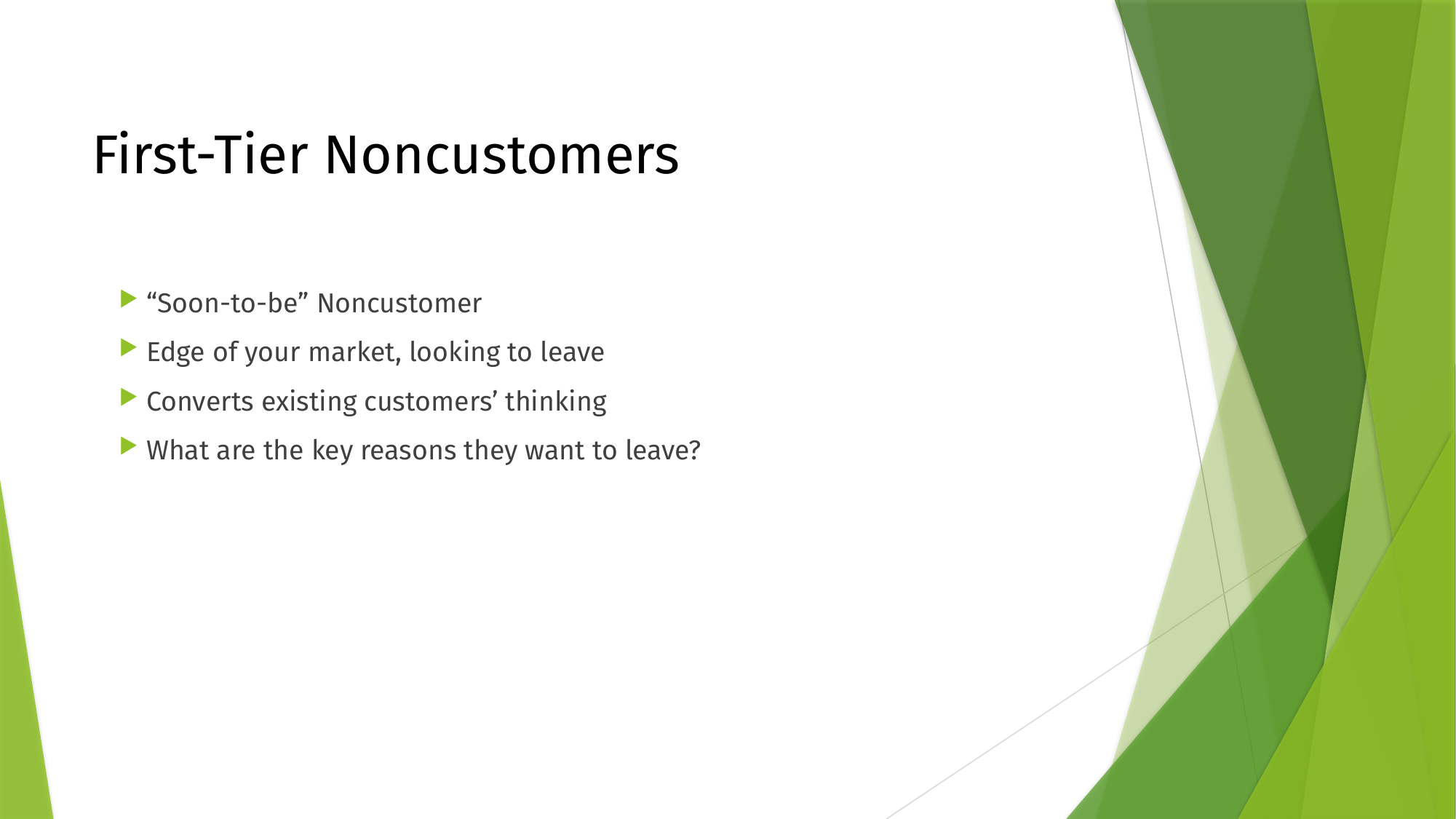

# First-Tier Noncustomers
“Soon-to-be” Noncustomer
Edge of your market, looking to leave
Converts existing customers’ thinking
What are the key reasons they want to leave?